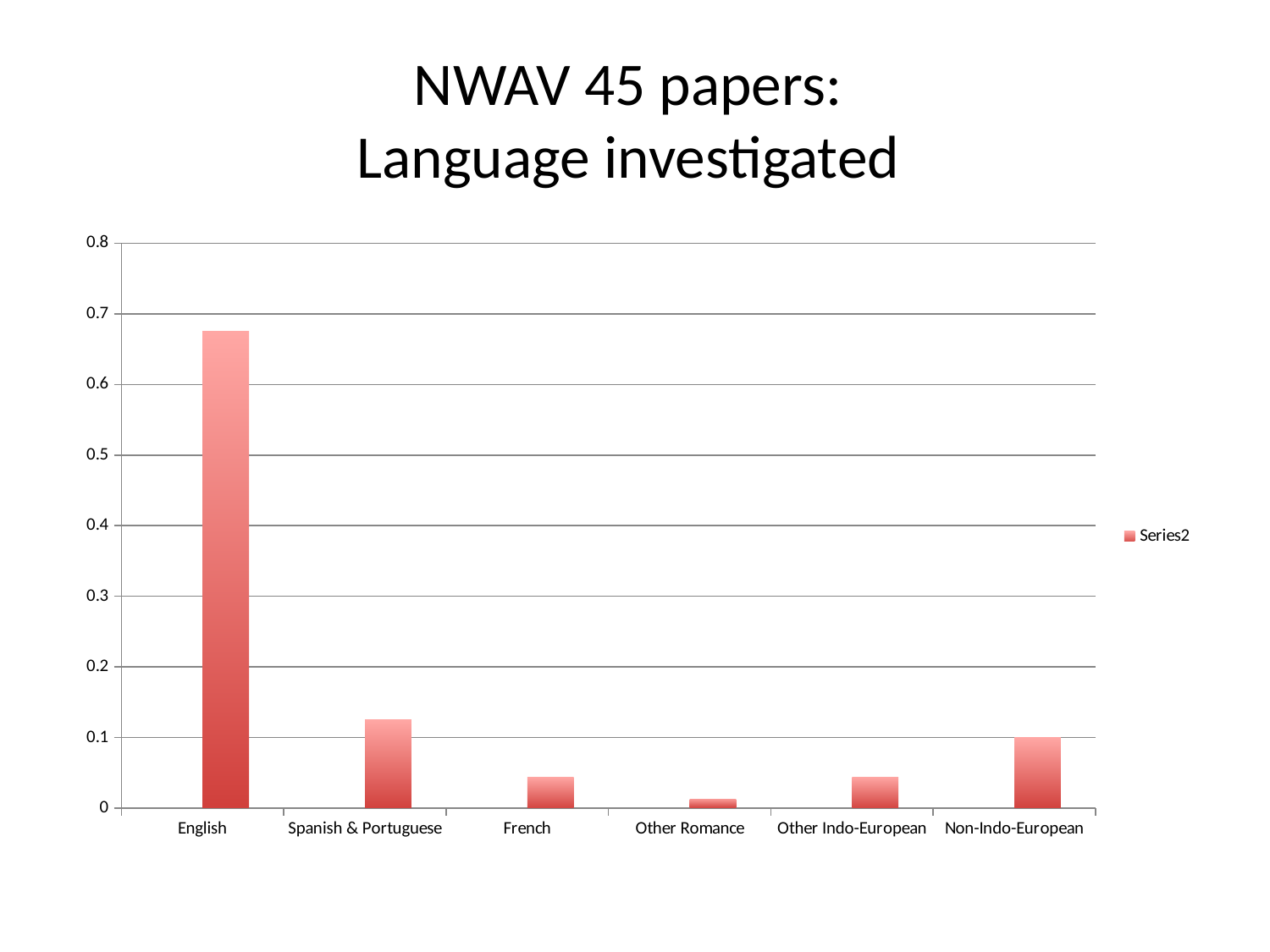

# NWAV 45 papers: Language investigated

### Chart

| Category |  |  |
|---|---|---|
| English | None | 0.675 |
| Spanish & Portuguese | None | 0.125 |
| French | None | 0.04375 |
| Other Romance | None | 0.0125 |
| Other Indo-European | None | 0.04375 |
| Non-Indo-European | None | 0.1 |